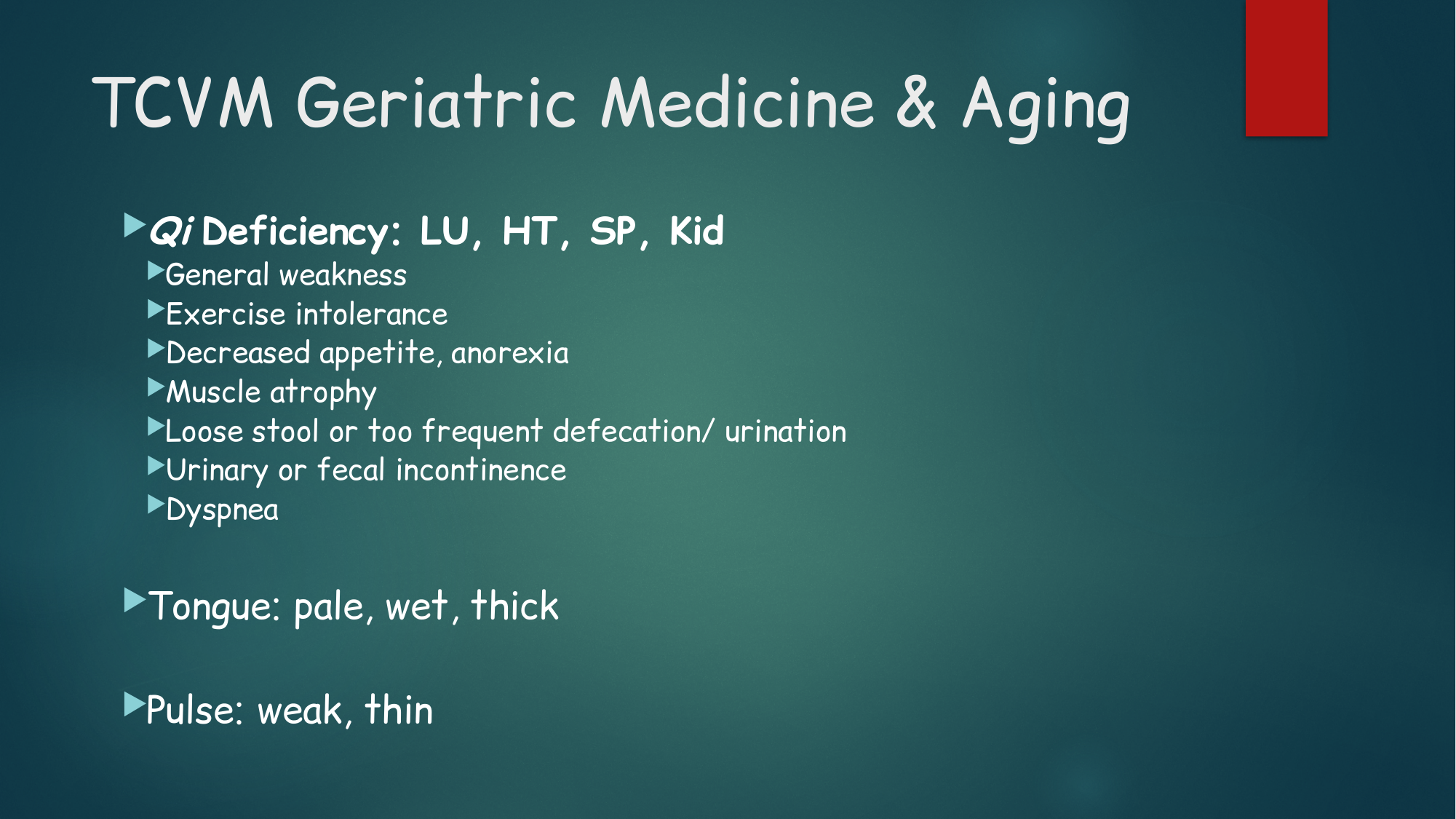

# TCVM Geriatric Medicine & Aging
Qi Deficiency: LU, HT, SP, Kid
General weakness
Exercise intolerance
Decreased appetite, anorexia
Muscle atrophy
Loose stool or too frequent defecation/ urination
Urinary or fecal incontinence
Dyspnea

Tongue: pale, wet, thick

Pulse: weak, thin